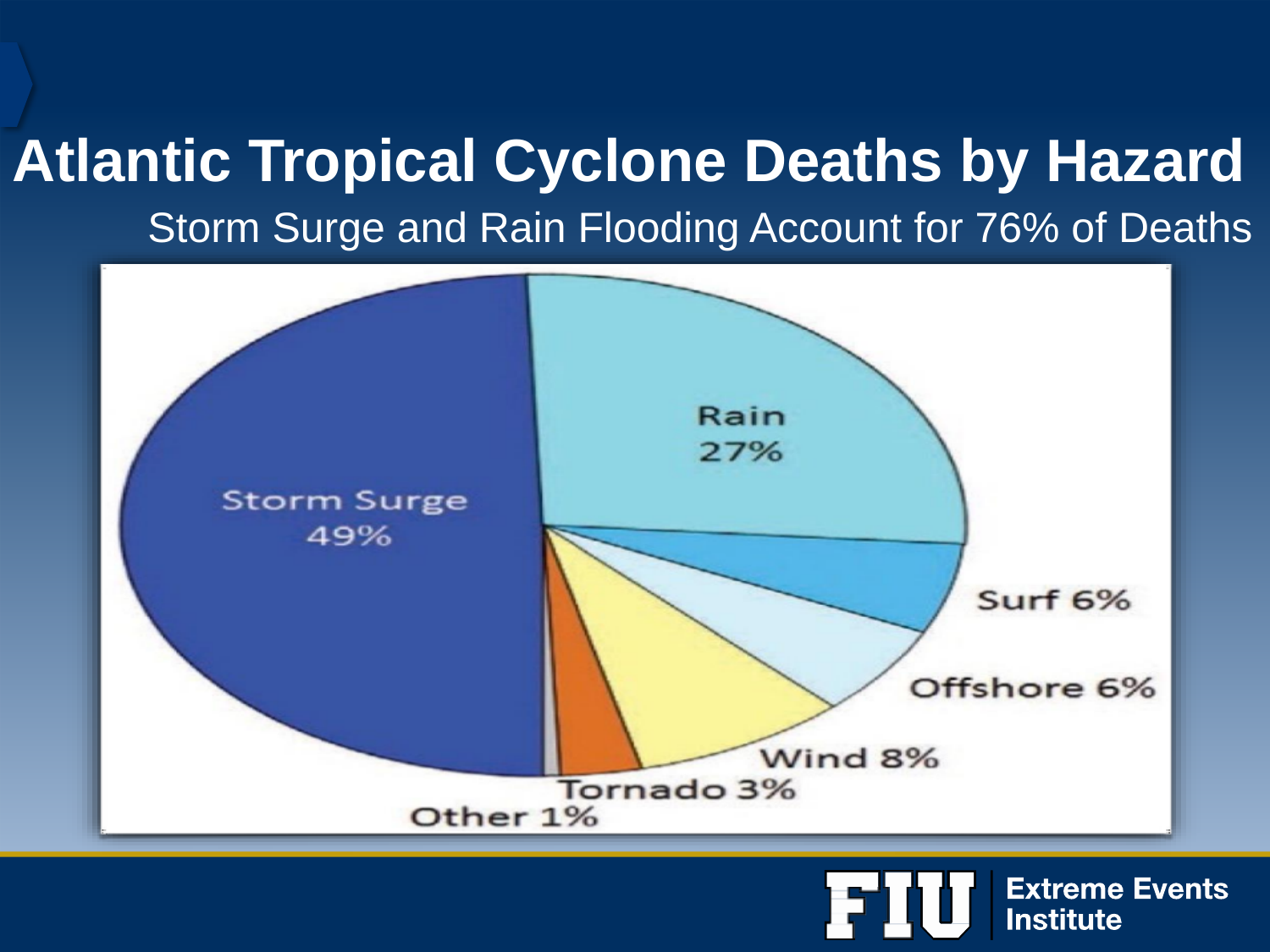

# Atlantic Tropical Cyclone Deaths by Hazard
Storm Surge and Rain Flooding Account for 76% of Deaths